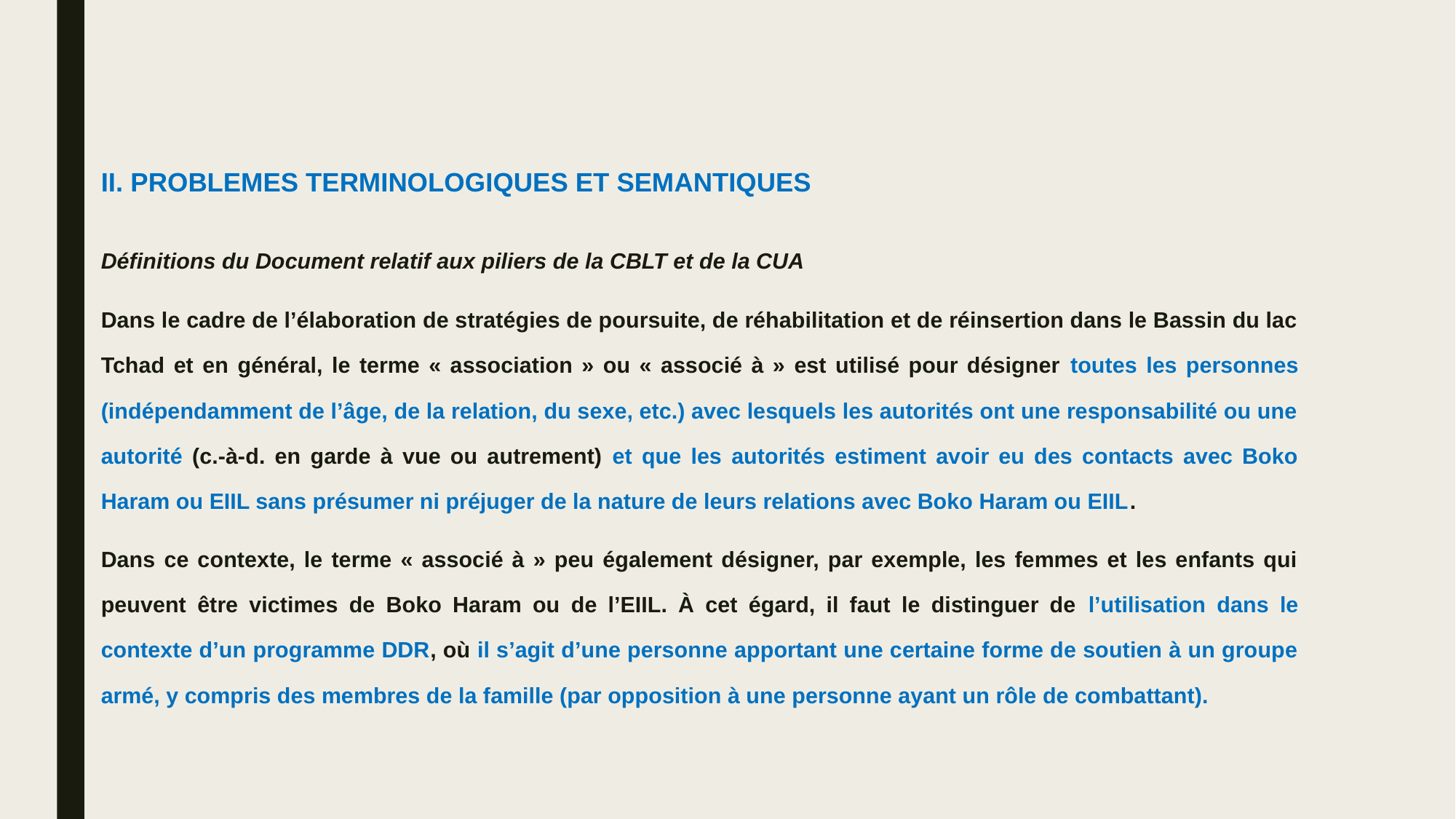

II. PROBLEMES TERMINOLOGIQUES ET SEMANTIQUES

Définitions du Document relatif aux piliers de la CBLT et de la CUA
Dans le cadre de l’élaboration de stratégies de poursuite, de réhabilitation et de réinsertion dans le Bassin du lac Tchad et en général, le terme « association » ou « associé à » est utilisé pour désigner toutes les personnes (indépendamment de l’âge, de la relation, du sexe, etc.) avec lesquels les autorités ont une responsabilité ou une autorité (c.-à-d. en garde à vue ou autrement) et que les autorités estiment avoir eu des contacts avec Boko Haram ou EIIL sans présumer ni préjuger de la nature de leurs relations avec Boko Haram ou EIIL.
Dans ce contexte, le terme « associé à » peu également désigner, par exemple, les femmes et les enfants qui peuvent être victimes de Boko Haram ou de l’EIIL. À cet égard, il faut le distinguer de l’utilisation dans le contexte d’un programme DDR, où il s’agit d’une personne apportant une certaine forme de soutien à un groupe armé, y compris des membres de la famille (par opposition à une personne ayant un rôle de combattant).